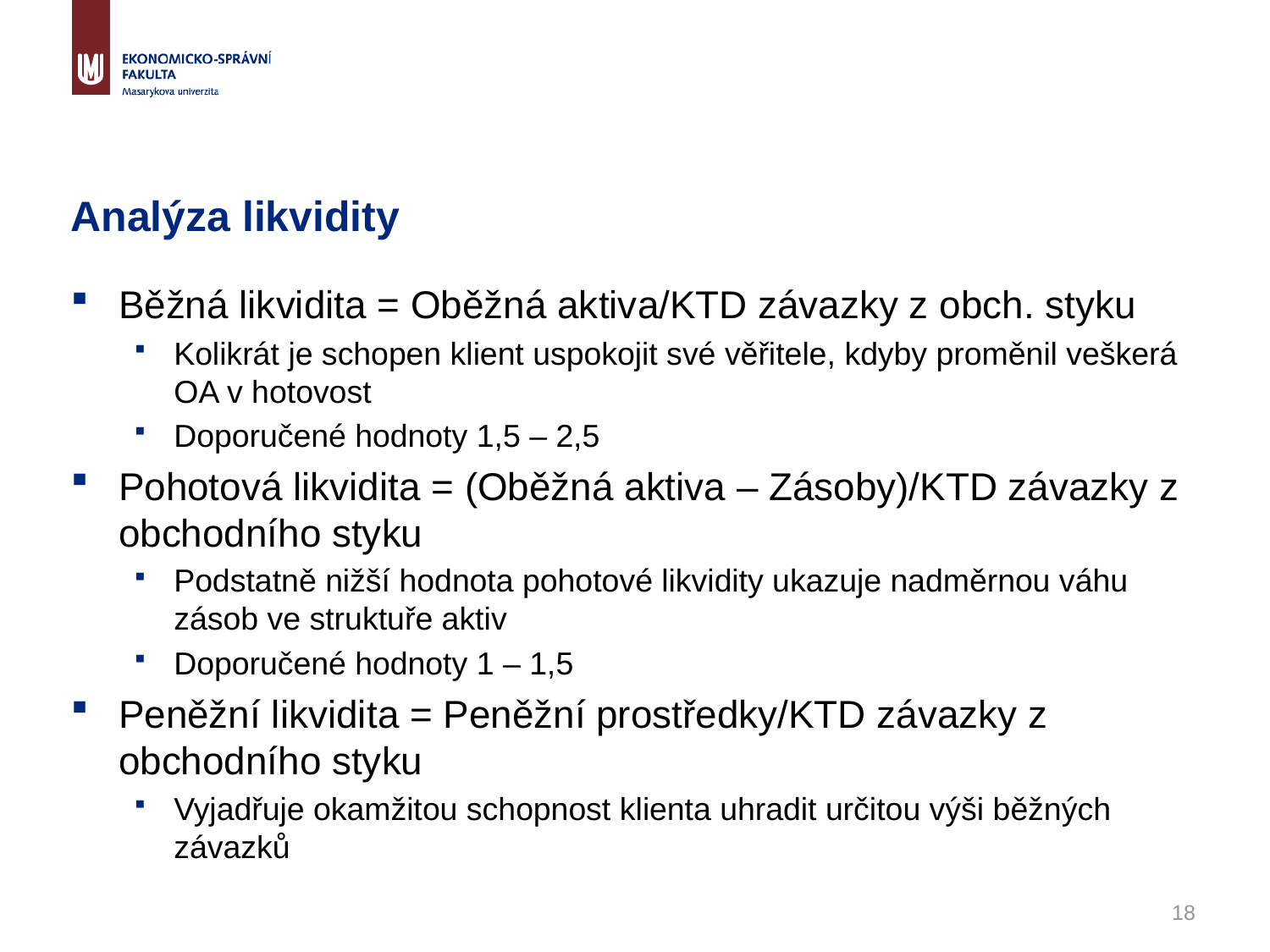

# Analýza likvidity
Běžná likvidita = Oběžná aktiva/KTD závazky z obch. styku
Kolikrát je schopen klient uspokojit své věřitele, kdyby proměnil veškerá OA v hotovost
Doporučené hodnoty 1,5 – 2,5
Pohotová likvidita = (Oběžná aktiva – Zásoby)/KTD závazky z obchodního styku
Podstatně nižší hodnota pohotové likvidity ukazuje nadměrnou váhu zásob ve struktuře aktiv
Doporučené hodnoty 1 – 1,5
Peněžní likvidita = Peněžní prostředky/KTD závazky z obchodního styku
Vyjadřuje okamžitou schopnost klienta uhradit určitou výši běžných závazků
18